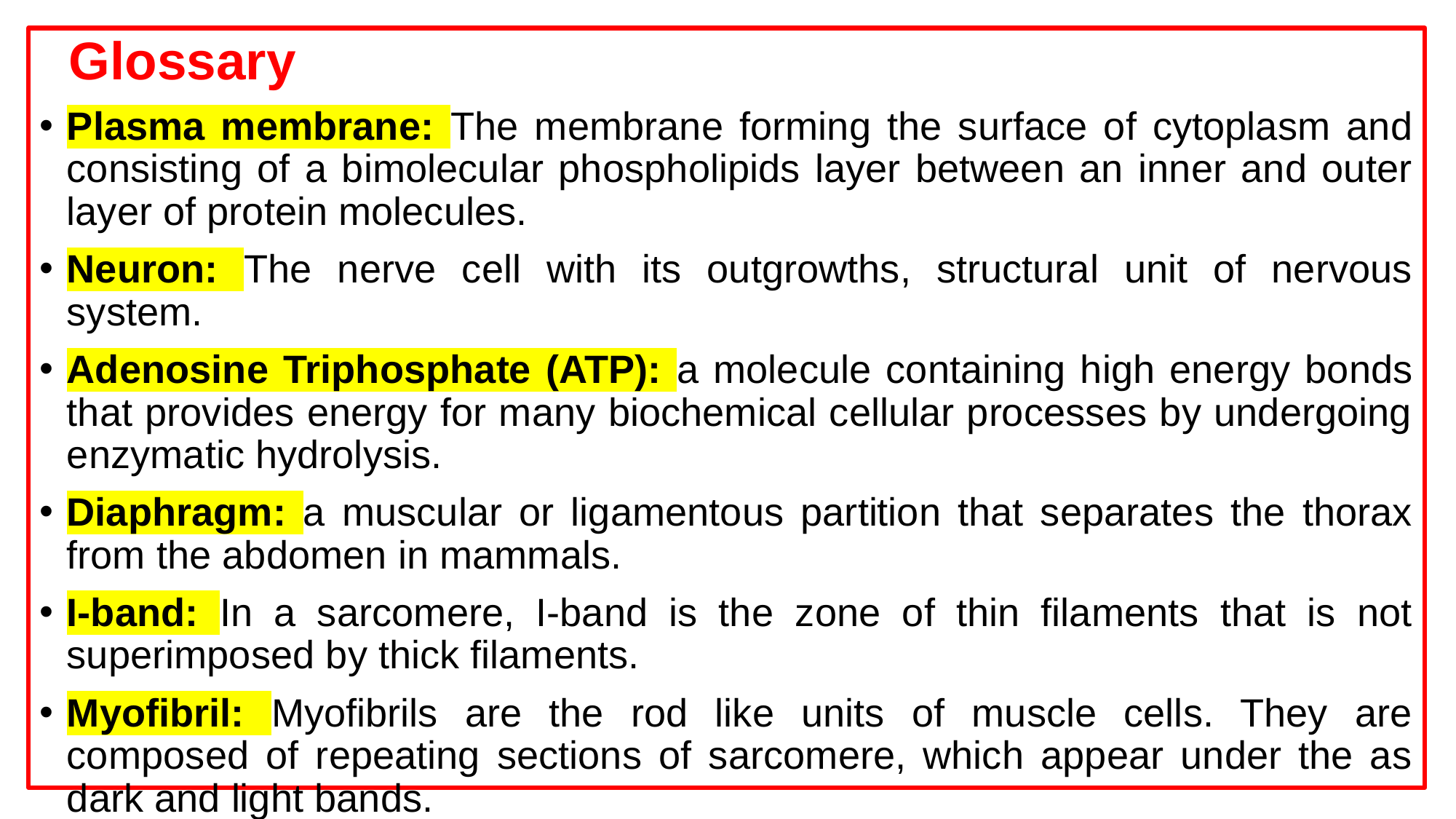

Glossary
Plasma membrane: The membrane forming the surface of cytoplasm and consisting of a bimolecular phospholipids layer between an inner and outer layer of protein molecules.
Neuron: The nerve cell with its outgrowths, structural unit of nervous system.
Adenosine Triphosphate (ATP): a molecule containing high energy bonds that provides energy for many biochemical cellular processes by undergoing enzymatic hydrolysis.
Diaphragm: a muscular or ligamentous partition that separates the thorax from the abdomen in mammals.
I-band: In a sarcomere, I-band is the zone of thin filaments that is not superimposed by thick filaments.
Myofibril: Myofibrils are the rod like units of muscle cells. They are composed of repeating sections of sarcomere, which appear under the as dark and light bands.
Oocytes: Oocyte is a female gametocyte or an immature ovum involved in reproduction. It is produced in the ovary during female gametogenesis and it undergoes meiotic division to form an ovum.
Vesicles: A vesicle is a small structure within a cell, consisting of fluid enclosed by a lipid bilayer membrane.